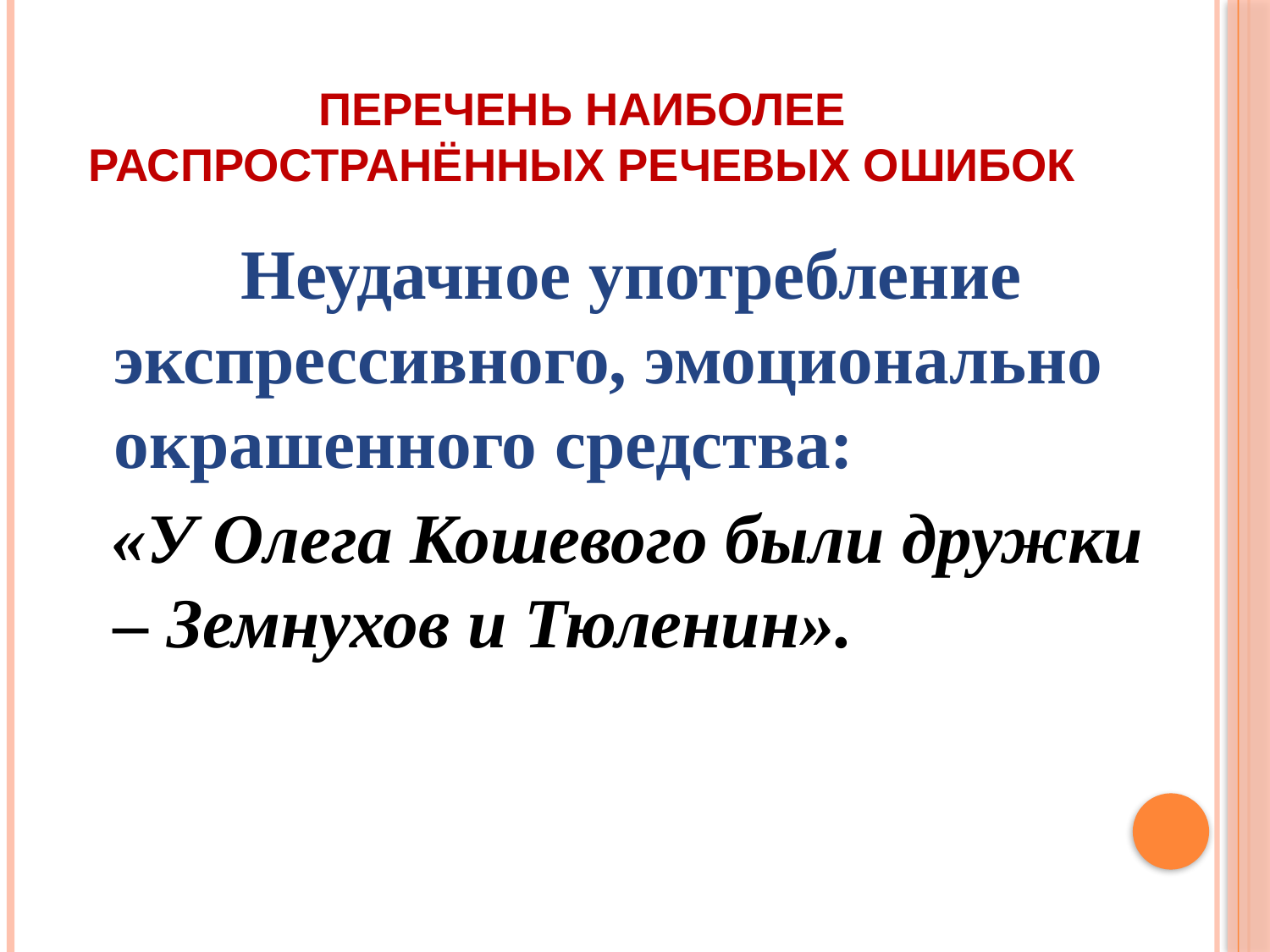

# Перечень наиболее распространённых речевых ошибок
		Неудачное употребление экспрессивного, эмоционально окрашенного средства:
  «У Олега Кошевого были дружки – Земнухов и Тюленин».